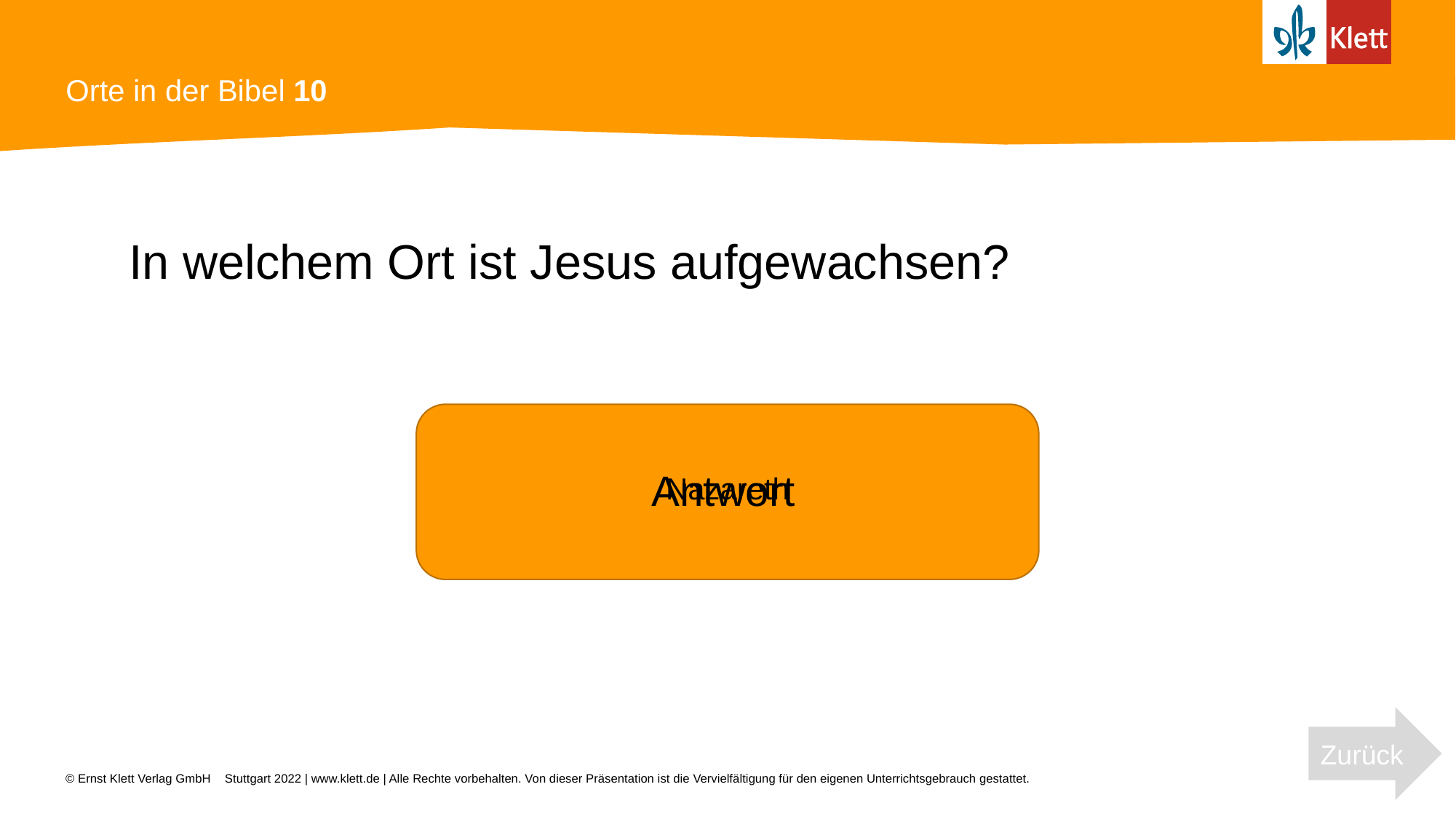

# Orte in der Bibel 10
In welchem Ort ist Jesus aufgewachsen?

Antwort
Nazareth
Zurück
Stuttgart 2022 | www.klett.de | Alle Rechte vorbehalten. Von dieser Präsentation ist die Vervielfältigung für den eigenen Unterrichtsgebrauch gestattet.